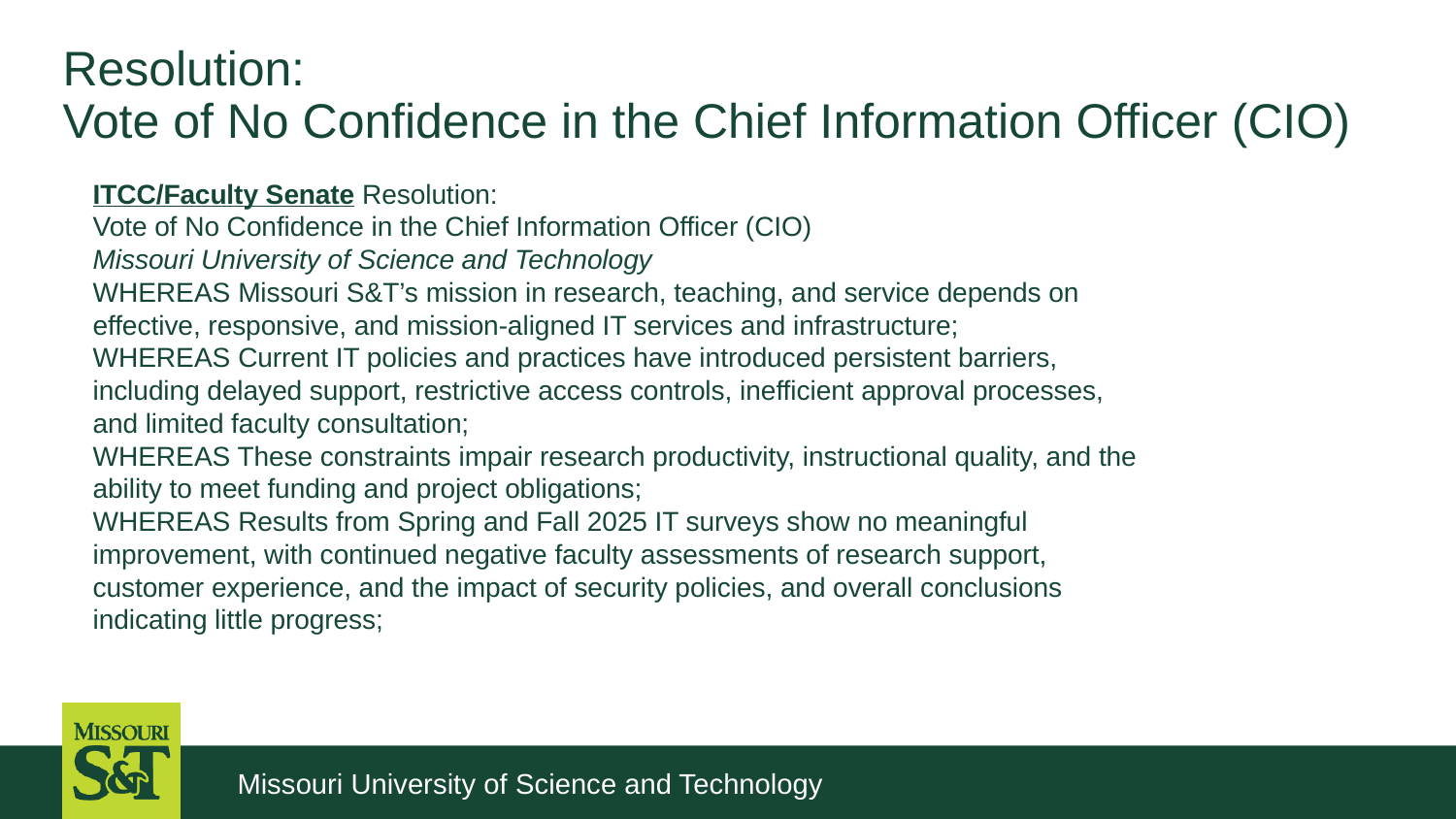

# Resolution: Vote of No Confidence in the Chief Information Officer (CIO)
ITCC/Faculty Senate Resolution:
Vote of No Confidence in the Chief Information Officer (CIO)
Missouri University of Science and Technology
WHEREAS Missouri S&T’s mission in research, teaching, and service depends on effective, responsive, and mission-aligned IT services and infrastructure;
WHEREAS Current IT policies and practices have introduced persistent barriers, including delayed support, restrictive access controls, inefficient approval processes, and limited faculty consultation;
WHEREAS These constraints impair research productivity, instructional quality, and the ability to meet funding and project obligations;
WHEREAS Results from Spring and Fall 2025 IT surveys show no meaningful improvement, with continued negative faculty assessments of research support, customer experience, and the impact of security policies, and overall conclusions indicating little progress;

Missouri University of Science and Technology